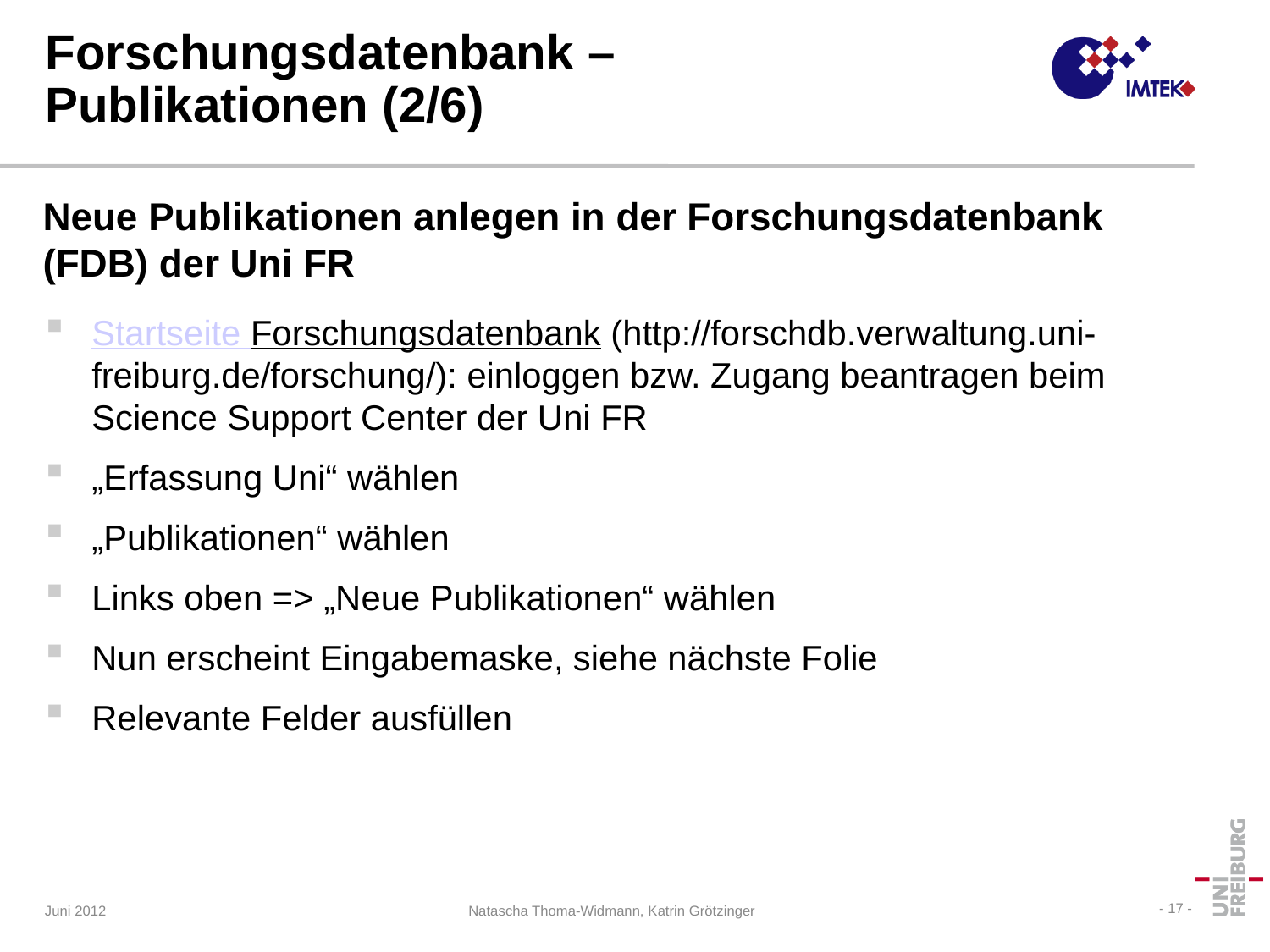

# Forschungsdatenbank – Publikationen (2/6)
Neue Publikationen anlegen in der Forschungsdatenbank (FDB) der Uni FR
Startseite Forschungsdatenbank (http://forschdb.verwaltung.uni-freiburg.de/forschung/): einloggen bzw. Zugang beantragen beim Science Support Center der Uni FR
„Erfassung Uni“ wählen
„Publikationen“ wählen
Links oben => „Neue Publikationen“ wählen
Nun erscheint Eingabemaske, siehe nächste Folie
Relevante Felder ausfüllen
Juni 2012
- 17 -
Natascha Thoma-Widmann, Katrin Grötzinger